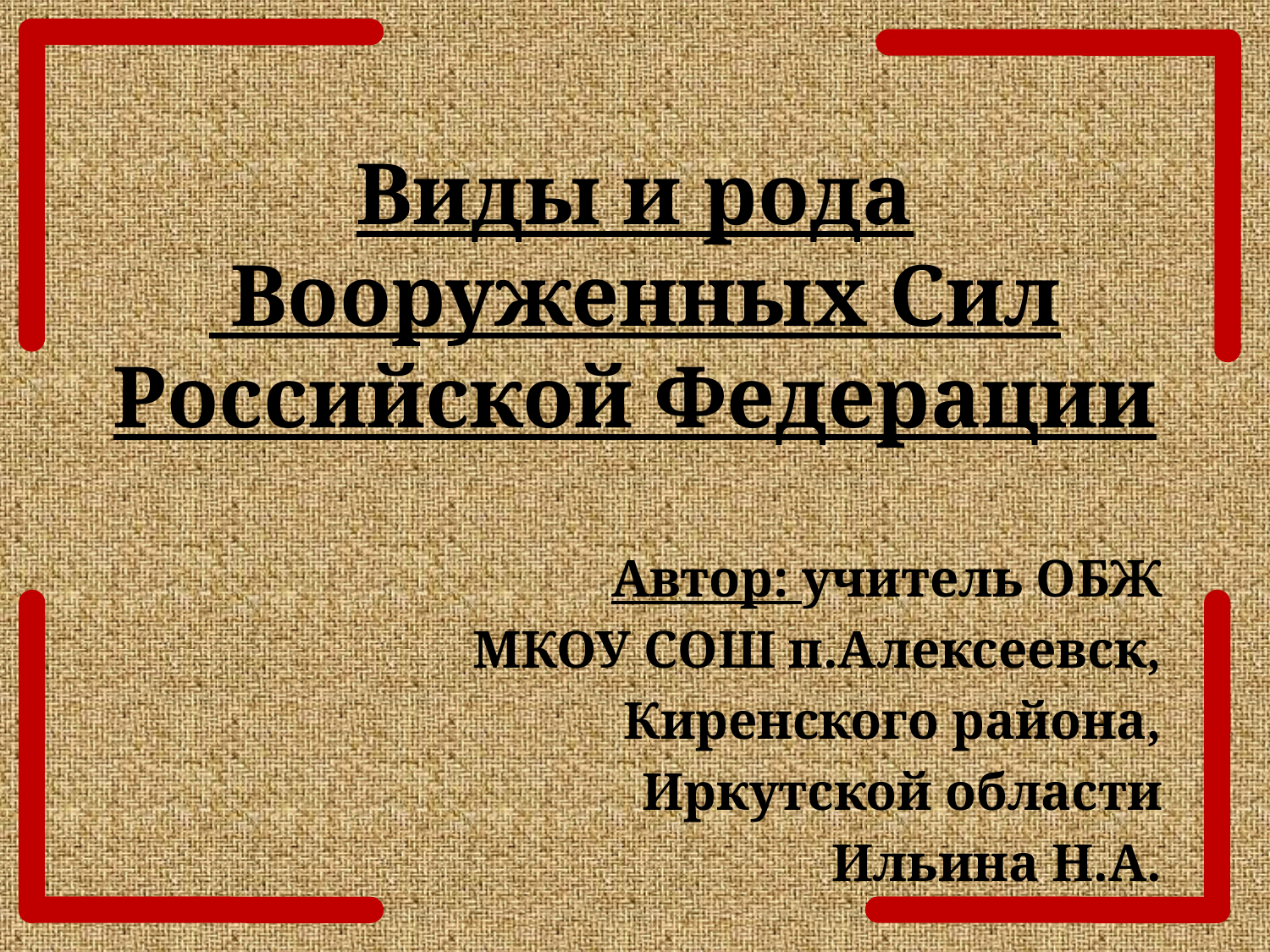

# Виды и рода Вооруженных Сил Российской Федерации
Автор: учитель ОБЖ
МКОУ СОШ п.Алексеевск,
Киренского района,
Иркутской области
Ильина Н.А.